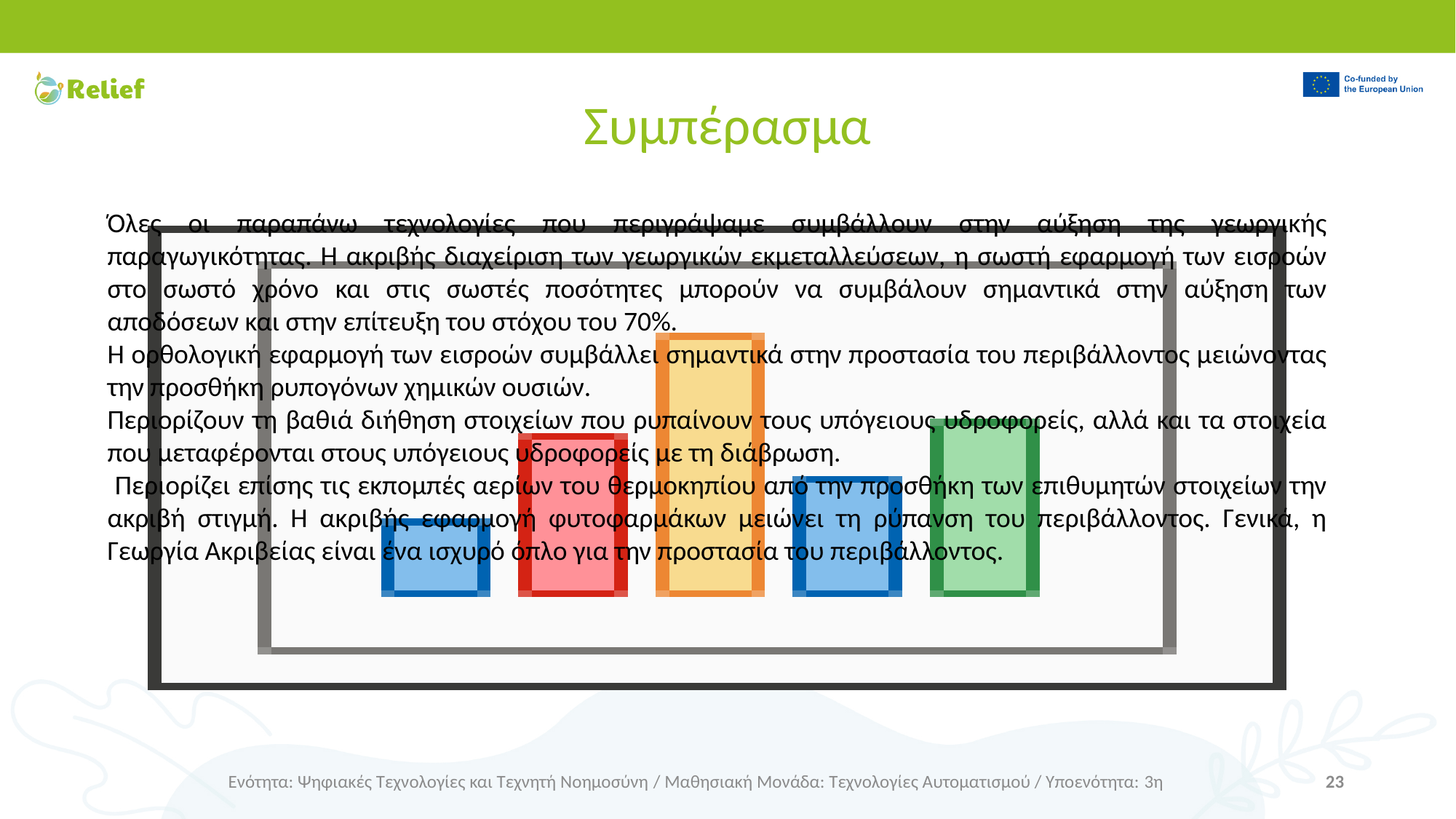

# Συμπέρασμα
Όλες οι παραπάνω τεχνολογίες που περιγράψαμε συμβάλλουν στην αύξηση της γεωργικής παραγωγικότητας. Η ακριβής διαχείριση των γεωργικών εκμεταλλεύσεων, η σωστή εφαρμογή των εισροών στο σωστό χρόνο και στις σωστές ποσότητες μπορούν να συμβάλουν σημαντικά στην αύξηση των αποδόσεων και στην επίτευξη του στόχου του 70%.
Η ορθολογική εφαρμογή των εισροών συμβάλλει σημαντικά στην προστασία του περιβάλλοντος μειώνοντας την προσθήκη ρυπογόνων χημικών ουσιών.
Περιορίζουν τη βαθιά διήθηση στοιχείων που ρυπαίνουν τους υπόγειους υδροφορείς, αλλά και τα στοιχεία που μεταφέρονται στους υπόγειους υδροφορείς με τη διάβρωση.
 Περιορίζει επίσης τις εκπομπές αερίων του θερμοκηπίου από την προσθήκη των επιθυμητών στοιχείων την ακριβή στιγμή. Η ακριβής εφαρμογή φυτοφαρμάκων μειώνει τη ρύπανση του περιβάλλοντος. Γενικά, η Γεωργία Ακριβείας είναι ένα ισχυρό όπλο για την προστασία του περιβάλλοντος.
Ενότητα: Ψηφιακές Τεχνολογίες και Τεχνητή Νοημοσύνη / Μαθησιακή Μονάδα: Τεχνολογίες Αυτοματισμού / Υποενότητα: 3η
23